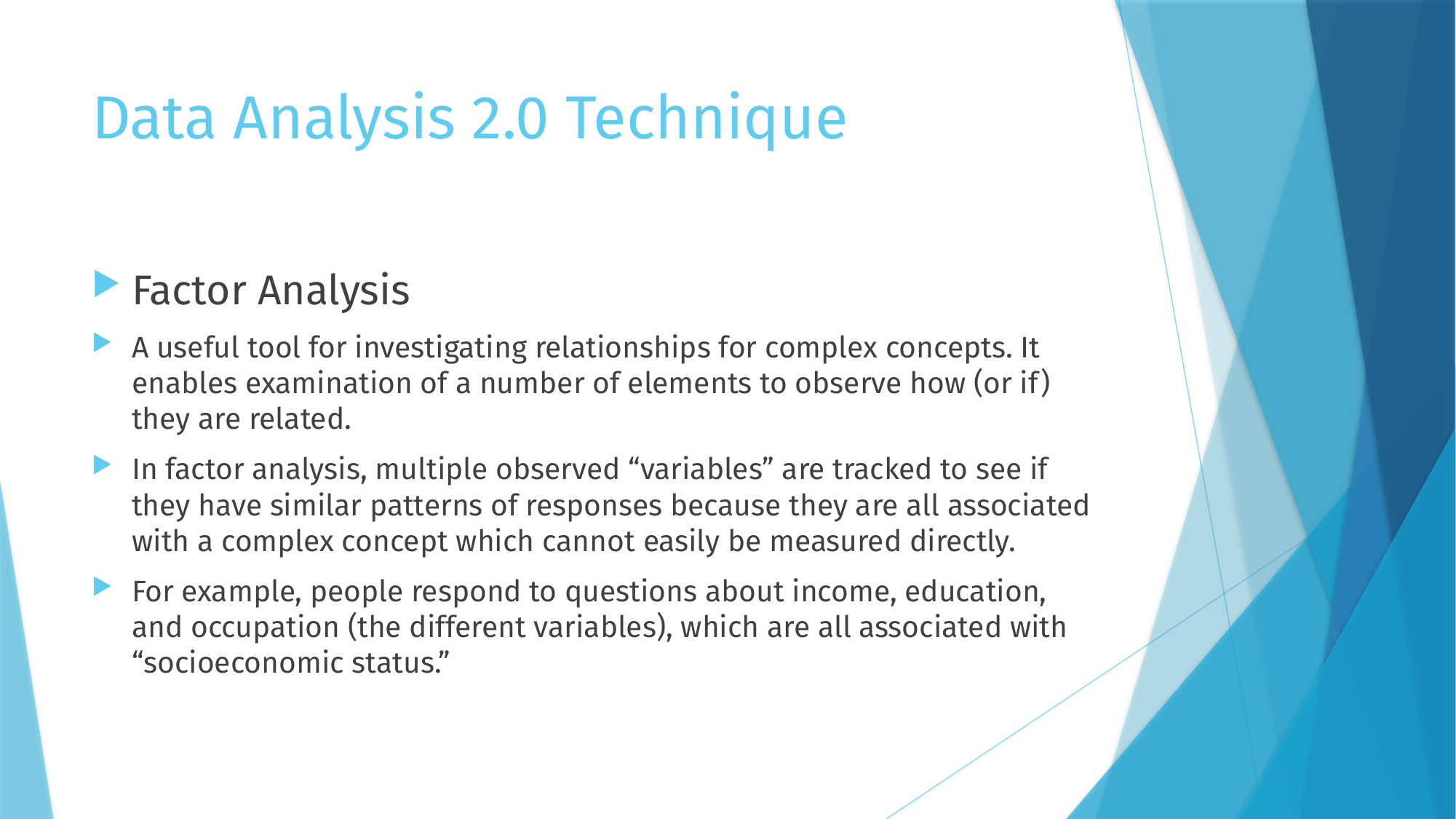

# Data Analysis 2.0 Technique
Factor Analysis
A useful tool for investigating relationships for complex concepts. It enables examination of a number of elements to observe how (or if) they are related.
In factor analysis, multiple observed “variables” are tracked to see if they have similar patterns of responses because they are all associated with a complex concept which cannot easily be measured directly.
For example, people respond to questions about income, education, and occupation (the different variables), which are all associated with “socioeconomic status.”